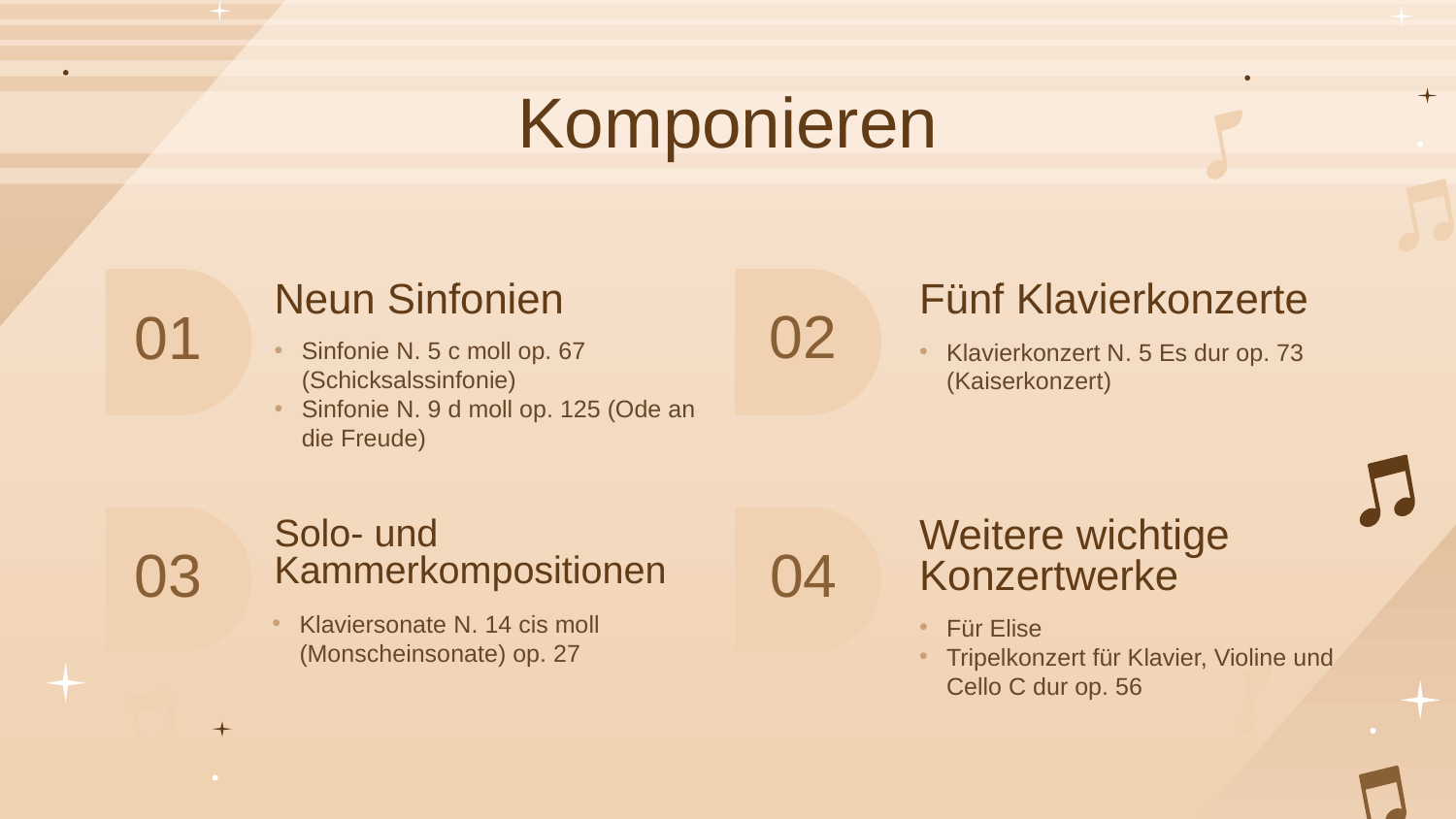

Komponieren

02

01
Fünf Klavierkonzerte
Neun Sinfonien
Sinfonie N. 5 c moll op. 67 (Schicksalssinfonie)
Sinfonie N. 9 d moll op. 125 (Ode an die Freude)

Klavierkonzert N. 5 Es dur op. 73 (Kaiserkonzert)

# 03

04
Solo- und Kammerkompositionen
Weitere wichtige Konzertwerke
Klaviersonate N. 14 cis moll (Monscheinsonate) op. 27
Für Elise
Tripelkonzert für Klavier, Violine und Cello C dur op. 56